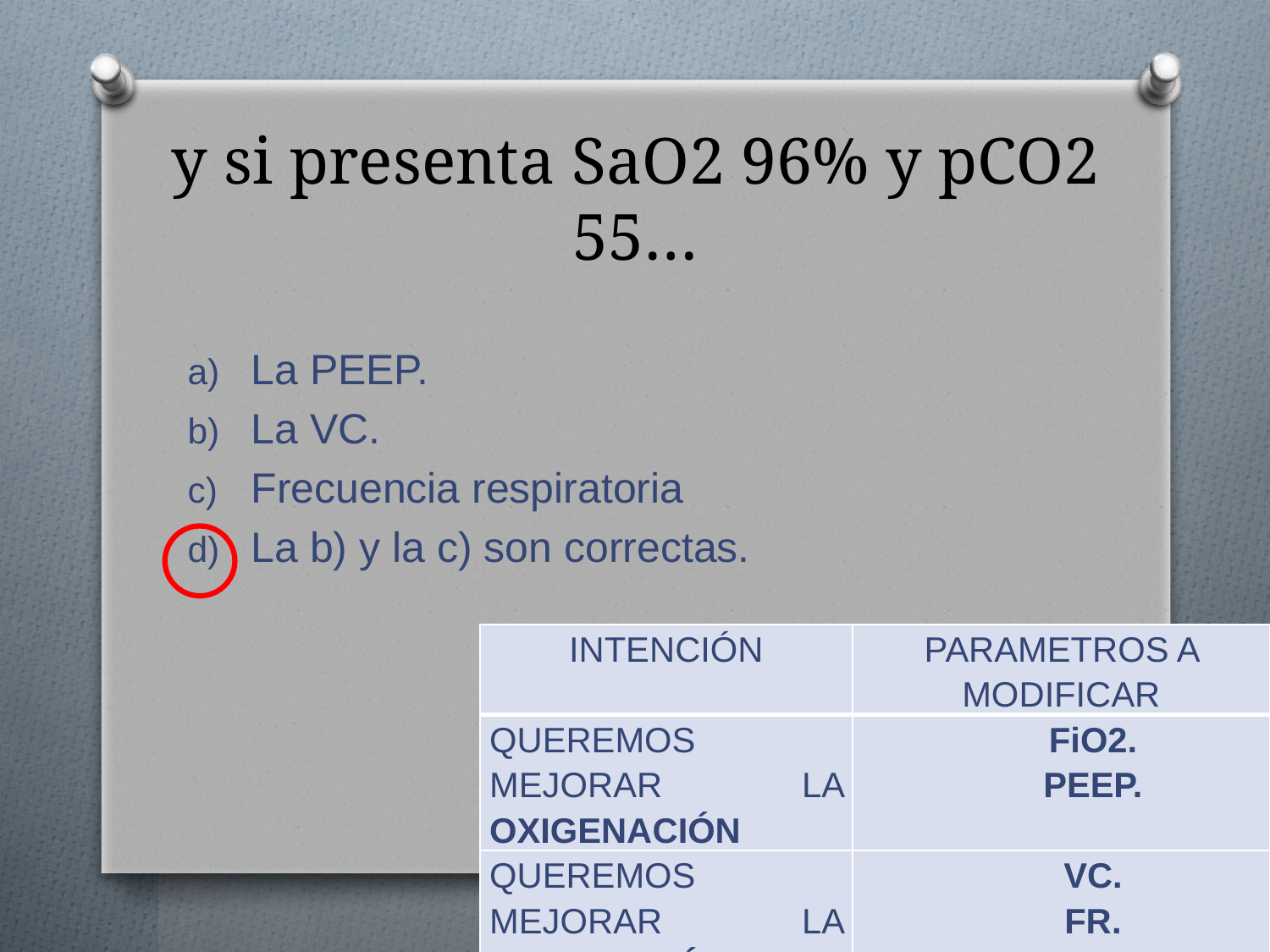

# y si presenta SaO2 96% y pCO2 55…
La PEEP.
La VC.
Frecuencia respiratoria
La b) y la c) son correctas.

| INTENCIÓN | PARAMETROS A MODIFICAR |
| --- | --- |
| QUEREMOS MEJORAR LA OXIGENACIÓN | FiO2. PEEP. |
| QUEREMOS MEJORAR LA VENTILACIÓN | VC. FR. |